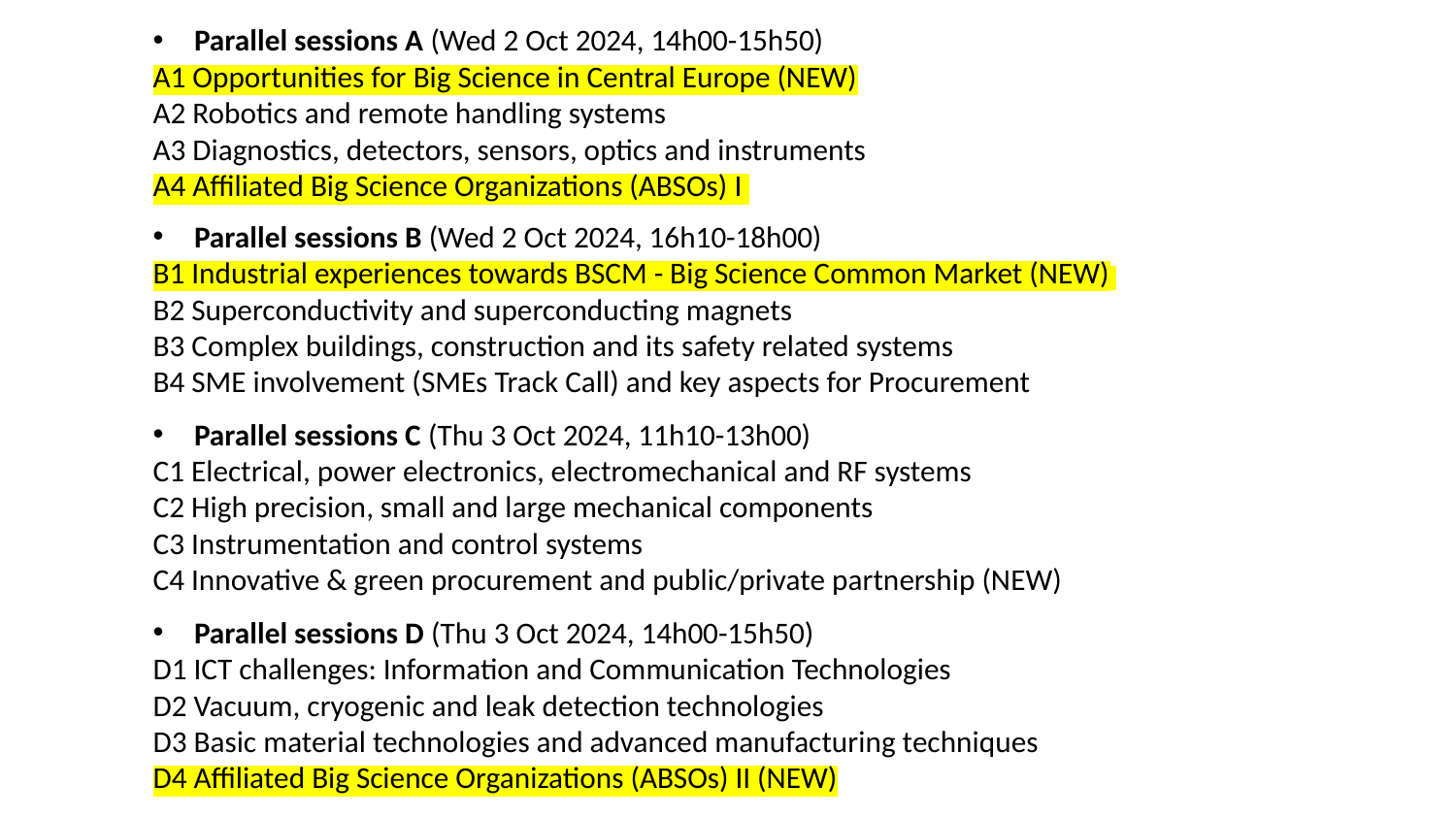

Parallel sessions A (Wed 2 Oct 2024, 14h00-15h50)
A1 Opportunities for Big Science in Central Europe (NEW)
A2 Robotics and remote handling systems
A3 Diagnostics, detectors, sensors, optics and instruments
A4 Affiliated Big Science Organizations (ABSOs) I

Parallel sessions B (Wed 2 Oct 2024, 16h10-18h00)
B1 Industrial experiences towards BSCM - Big Science Common Market (NEW)
B2 Superconductivity and superconducting magnets
B3 Complex buildings, construction and its safety related systems
B4 SME involvement (SMEs Track Call) and key aspects for Procurement

Parallel sessions C (Thu 3 Oct 2024, 11h10-13h00)
C1 Electrical, power electronics, electromechanical and RF systems
C2 High precision, small and large mechanical components
C3 Instrumentation and control systems
C4 Innovative & green procurement and public/private partnership (NEW)

Parallel sessions D (Thu 3 Oct 2024, 14h00-15h50)
D1 ICT challenges: Information and Communication Technologies
D2 Vacuum, cryogenic and leak detection technologies
D3 Basic material technologies and advanced manufacturing techniques
D4 Affiliated Big Science Organizations (ABSOs) II (NEW)